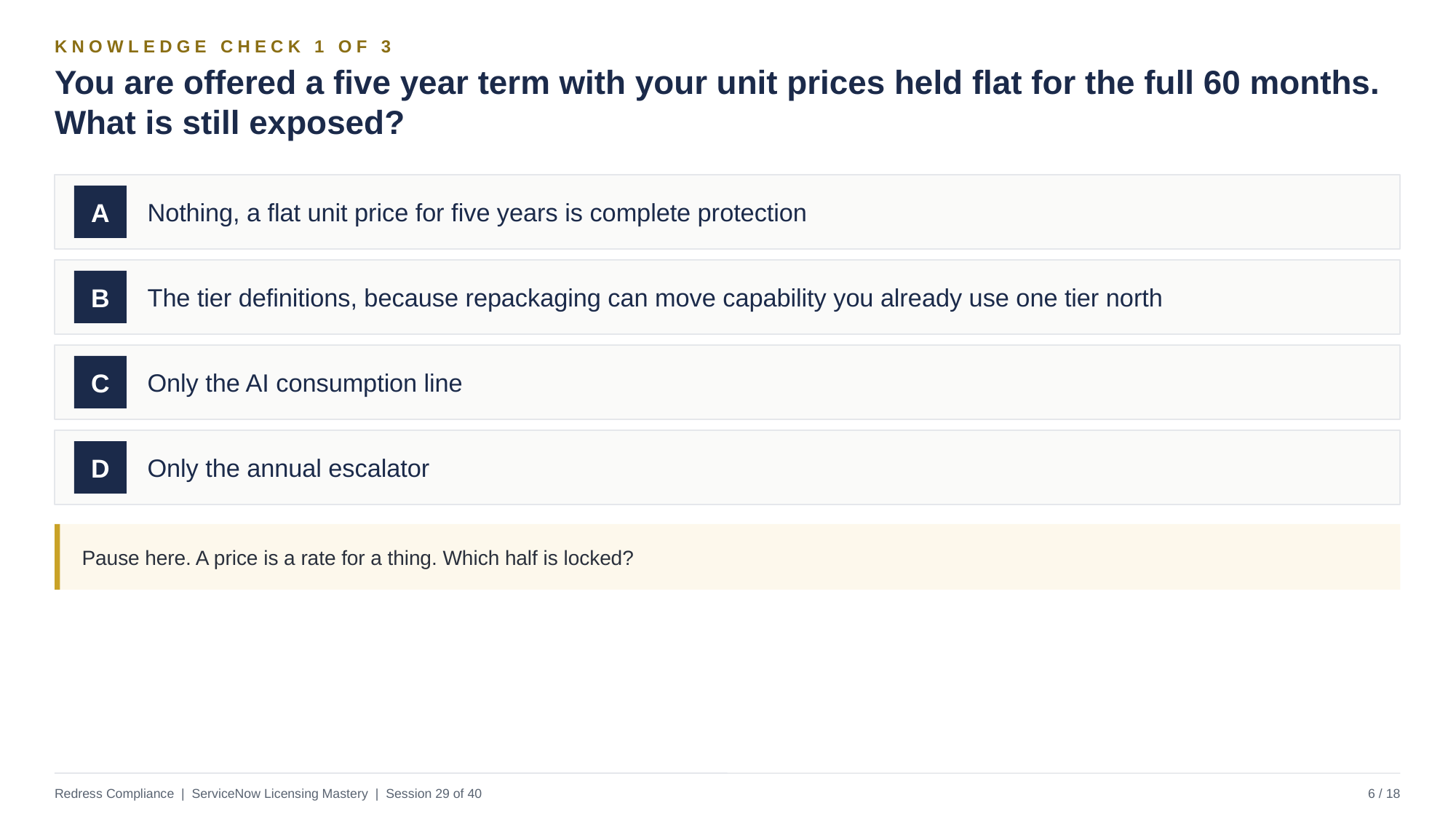

KNOWLEDGE CHECK 1 OF 3
You are offered a five year term with your unit prices held flat for the full 60 months. What is still exposed?

Nothing, a flat unit price for five years is complete protection

A

The tier definitions, because repackaging can move capability you already use one tier north

B

Only the AI consumption line

C

Only the annual escalator

D

Pause here. A price is a rate for a thing. Which half is locked?

Redress Compliance  |  ServiceNow Licensing Mastery  |  Session 29 of 40
6 / 18